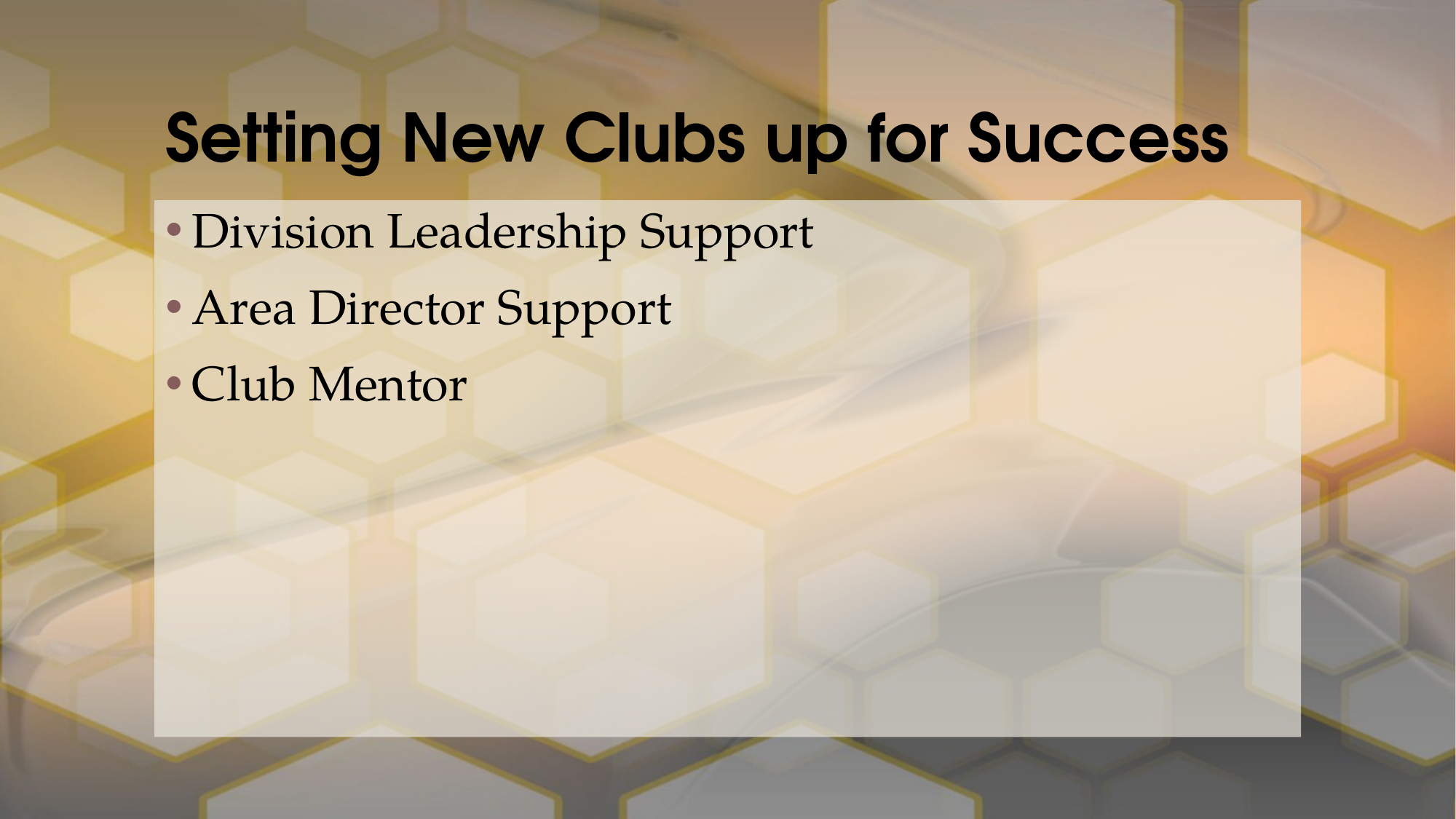

# Setting New Clubs up for Success
Division Leadership Support
Area Director Support
Club Mentor